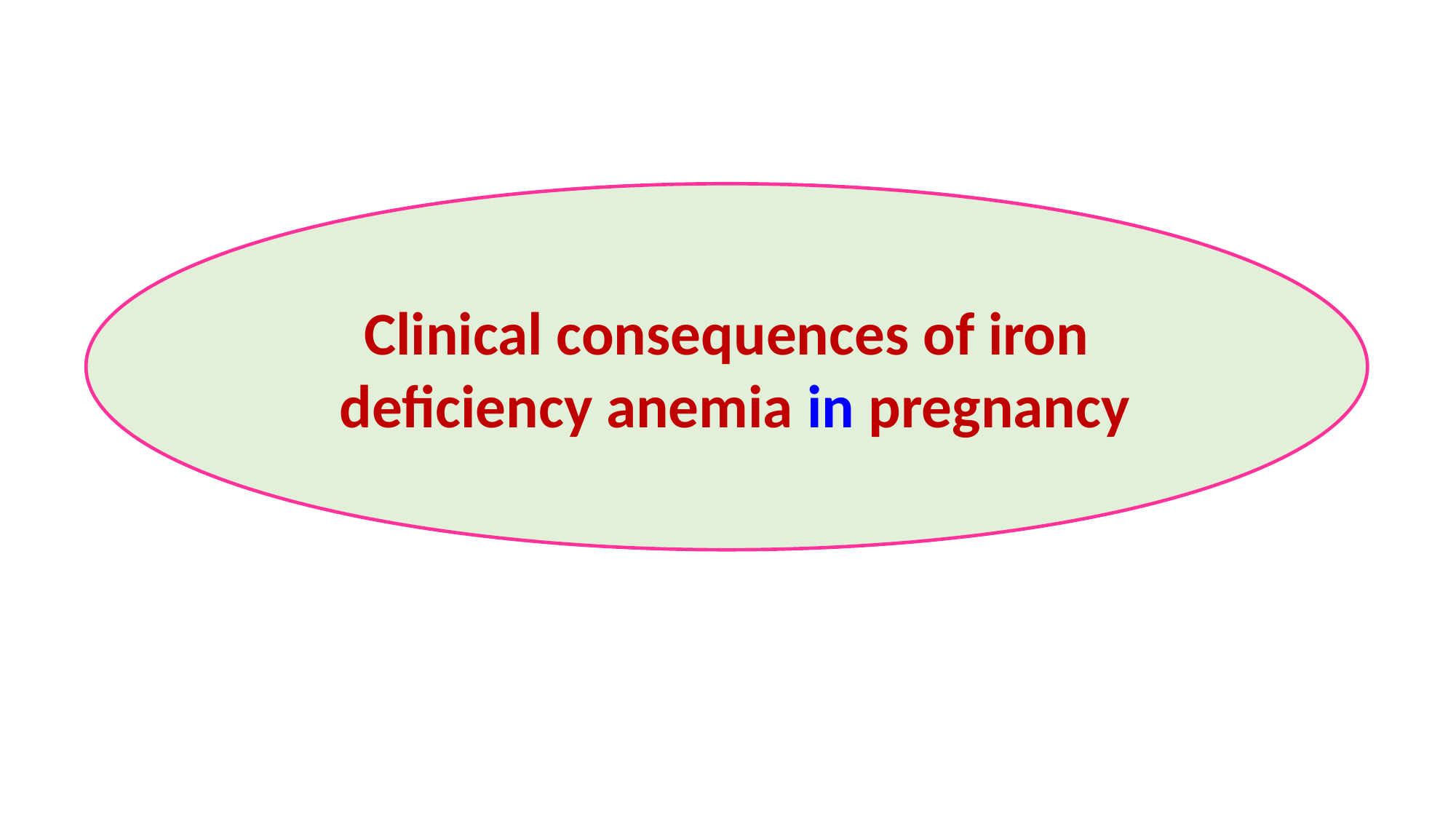

Clinical consequences of iron deficiency anemia in pregnancy